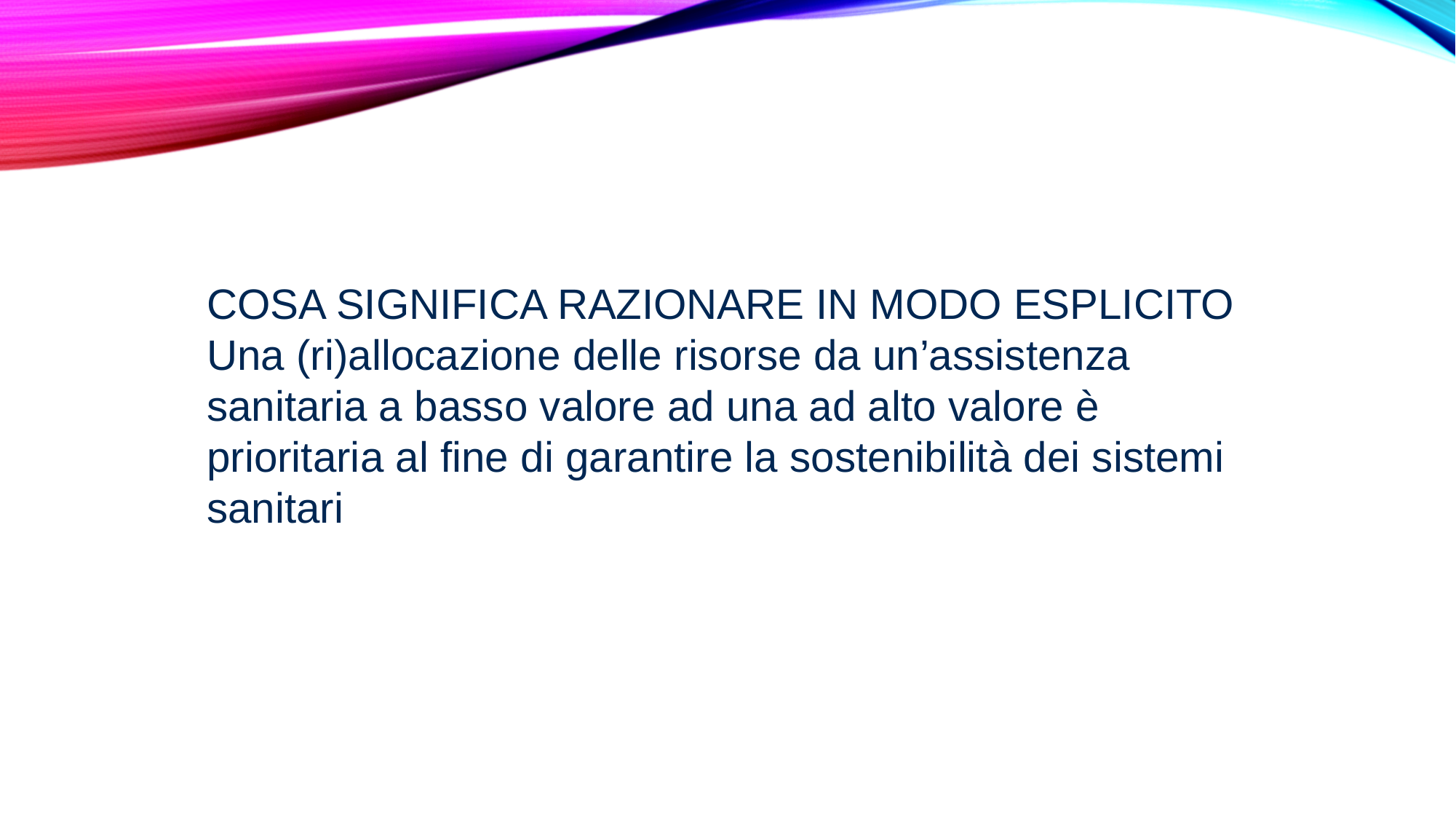

COSA SIGNIFICA RAZIONARE IN MODO ESPLICITO
Una (ri)allocazione delle risorse da un’assistenza sanitaria a basso valore ad una ad alto valore è prioritaria al fine di garantire la sostenibilità dei sistemi sanitari